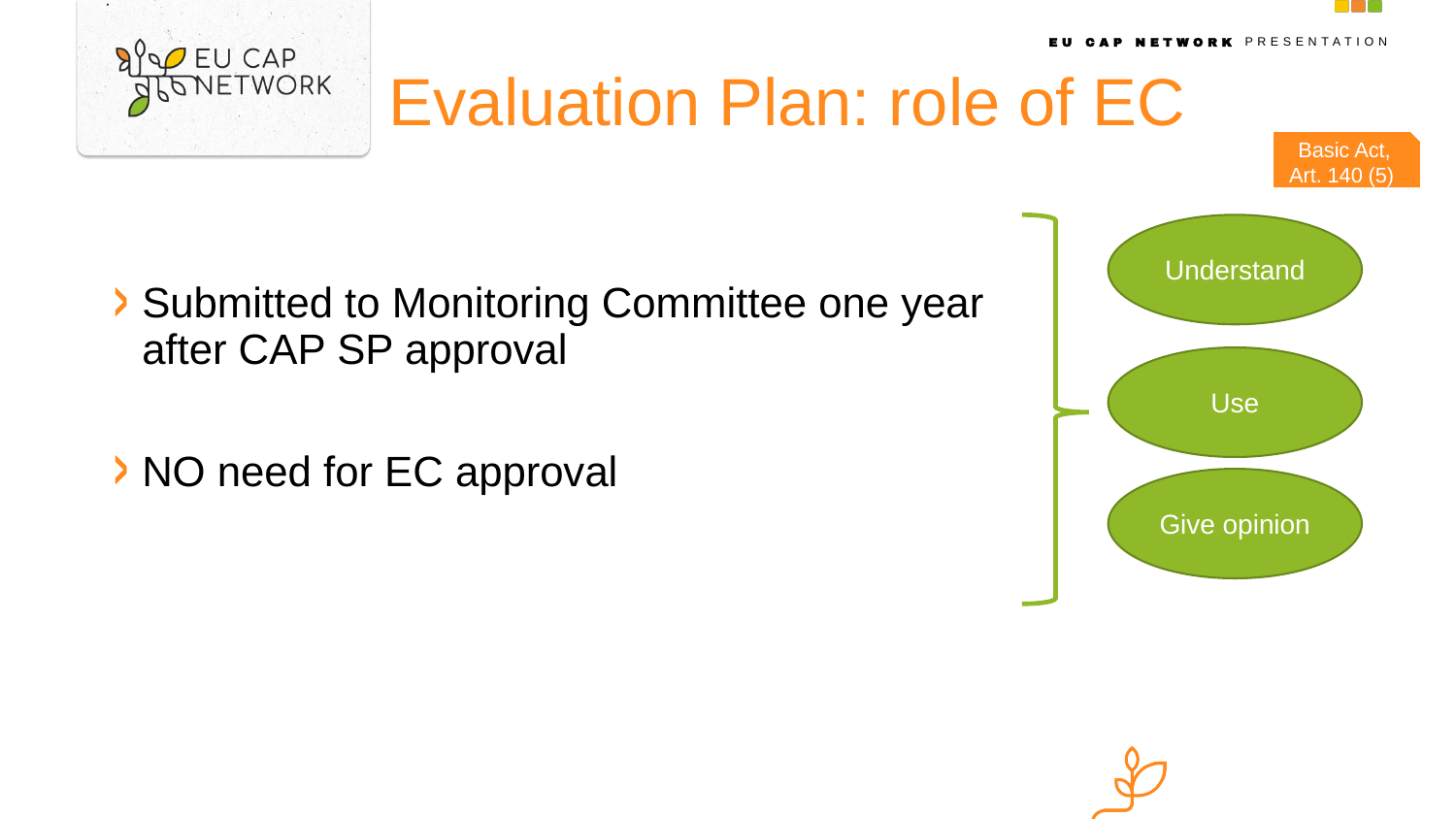

# Evaluation Plan: role of EC
Basic Act, Art. 140 (5)

Understand
Submitted to Monitoring Committee one year after CAP SP approval

NO need for EC approval
Use
Give opinion